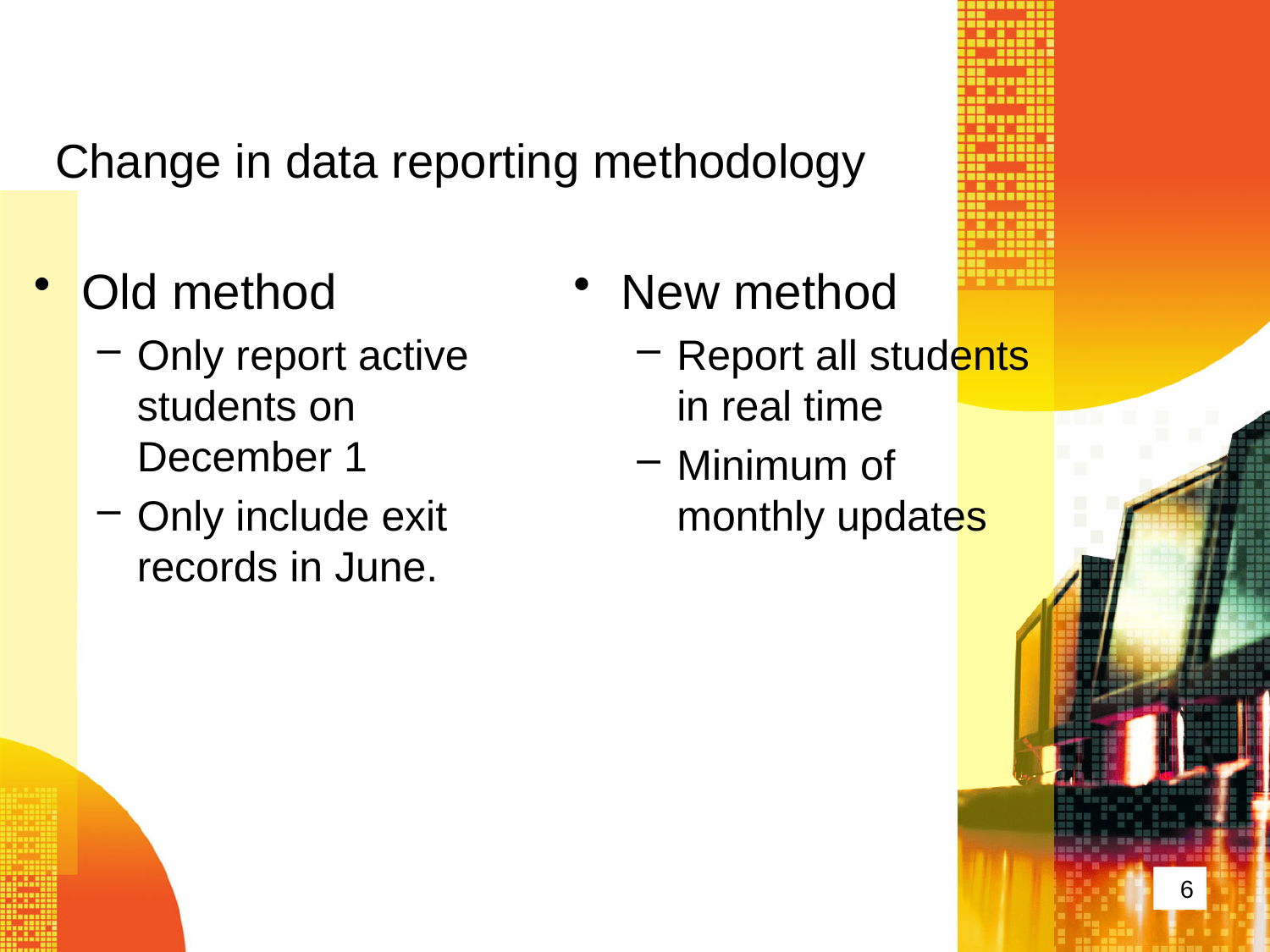

# Change in data reporting methodology
Old method
Only report active students on December 1
Only include exit records in June.
New method
Report all students in real time
Minimum of monthly updates
6
6